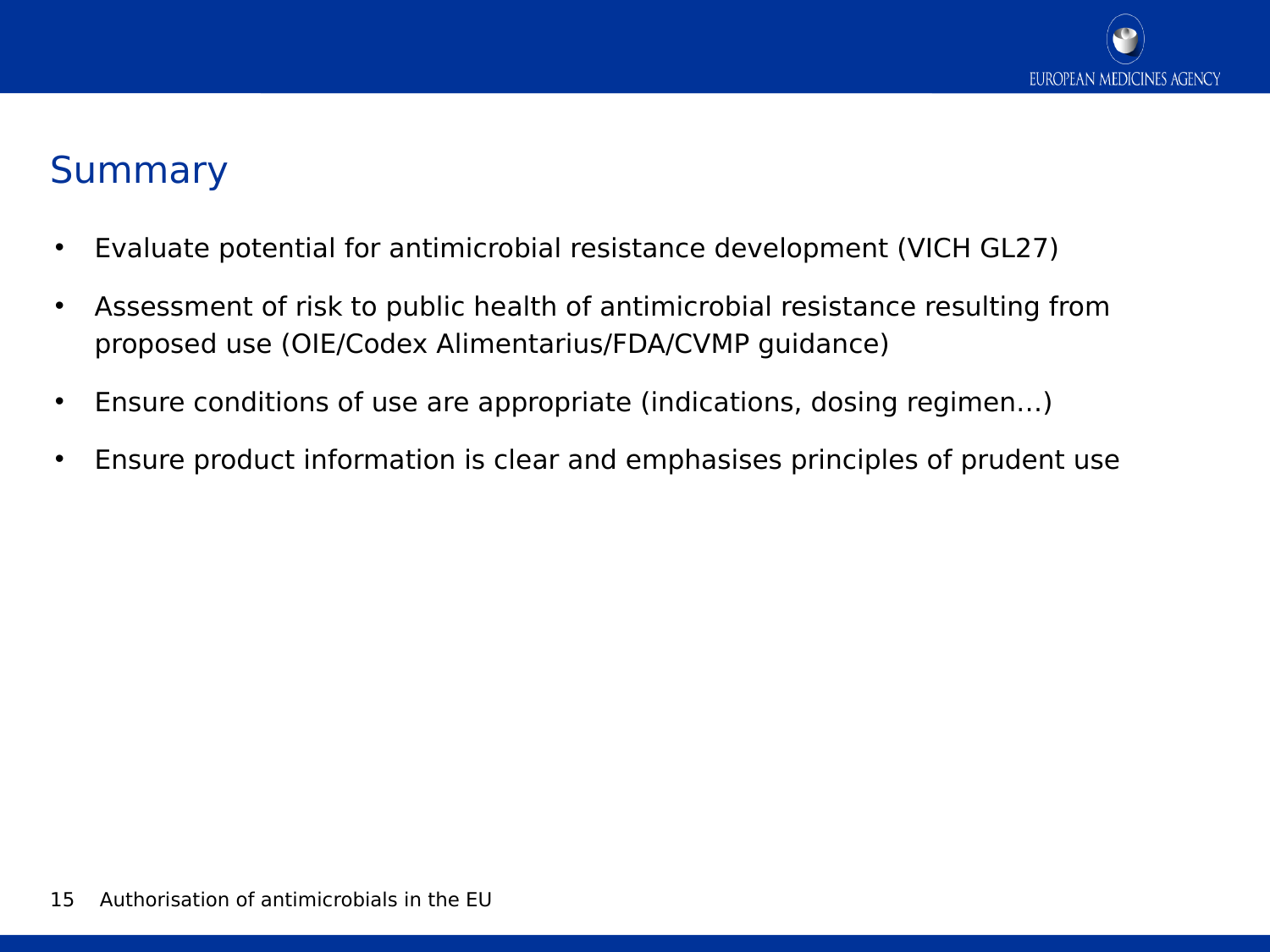

# Summary
Evaluate potential for antimicrobial resistance development (VICH GL27)
Assessment of risk to public health of antimicrobial resistance resulting from proposed use (OIE/Codex Alimentarius/FDA/CVMP guidance)
Ensure conditions of use are appropriate (indications, dosing regimen…)
Ensure product information is clear and emphasises principles of prudent use

15
Authorisation of antimicrobials in the EU